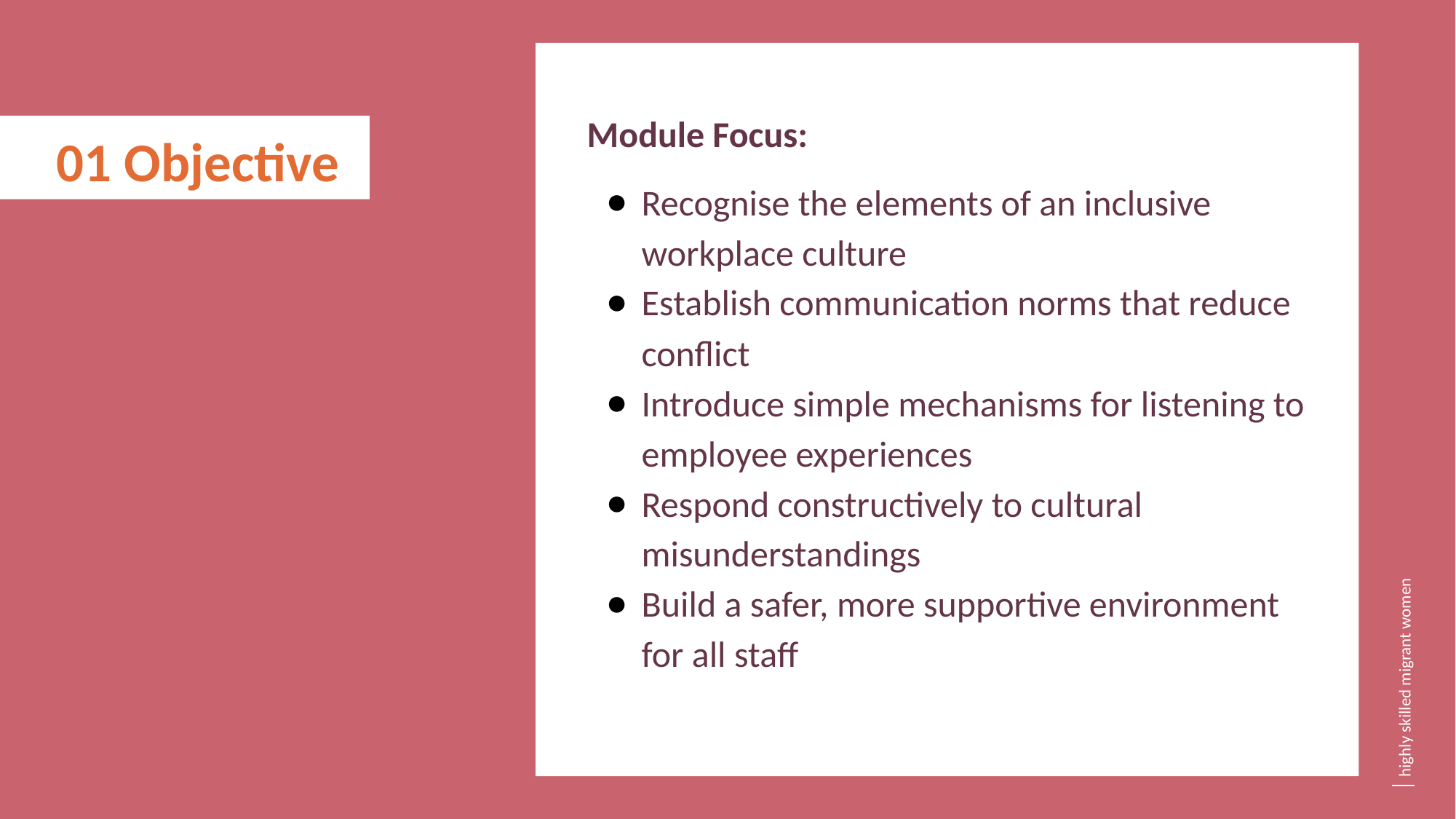

Module Focus:
Recognise the elements of an inclusive workplace culture
Establish communication norms that reduce conflict
Introduce simple mechanisms for listening to employee experiences
Respond constructively to cultural misunderstandings
Build a safer, more supportive environment for all staff

01 Objective